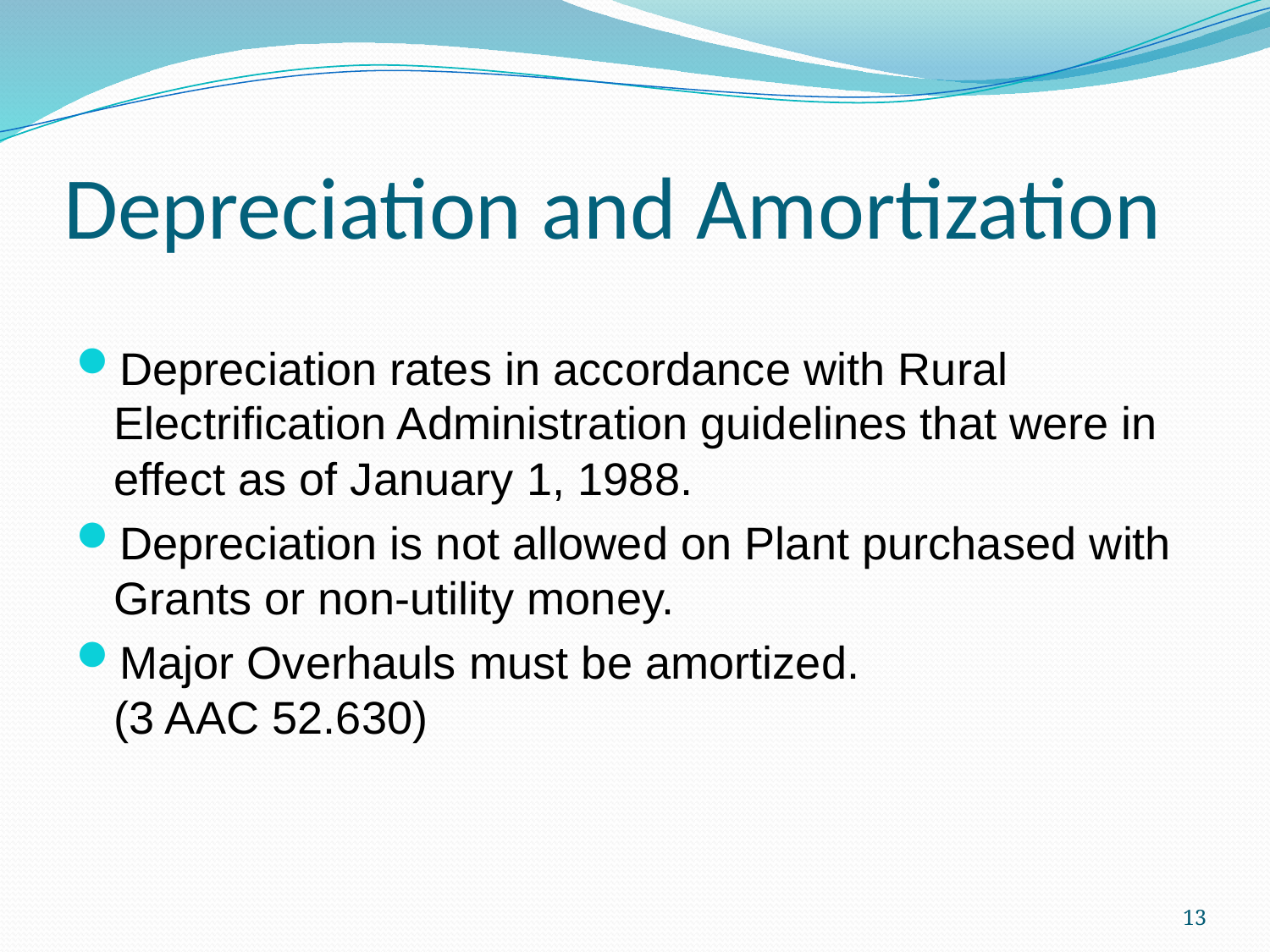

# Depreciation and Amortization

Depreciation rates in accordance with Rural Electrification Administration guidelines that were in effect as of January 1, 1988.
Depreciation is not allowed on Plant purchased with Grants or non-utility money.
Major Overhauls must be amortized.                        (3 AAC 52.630)

13